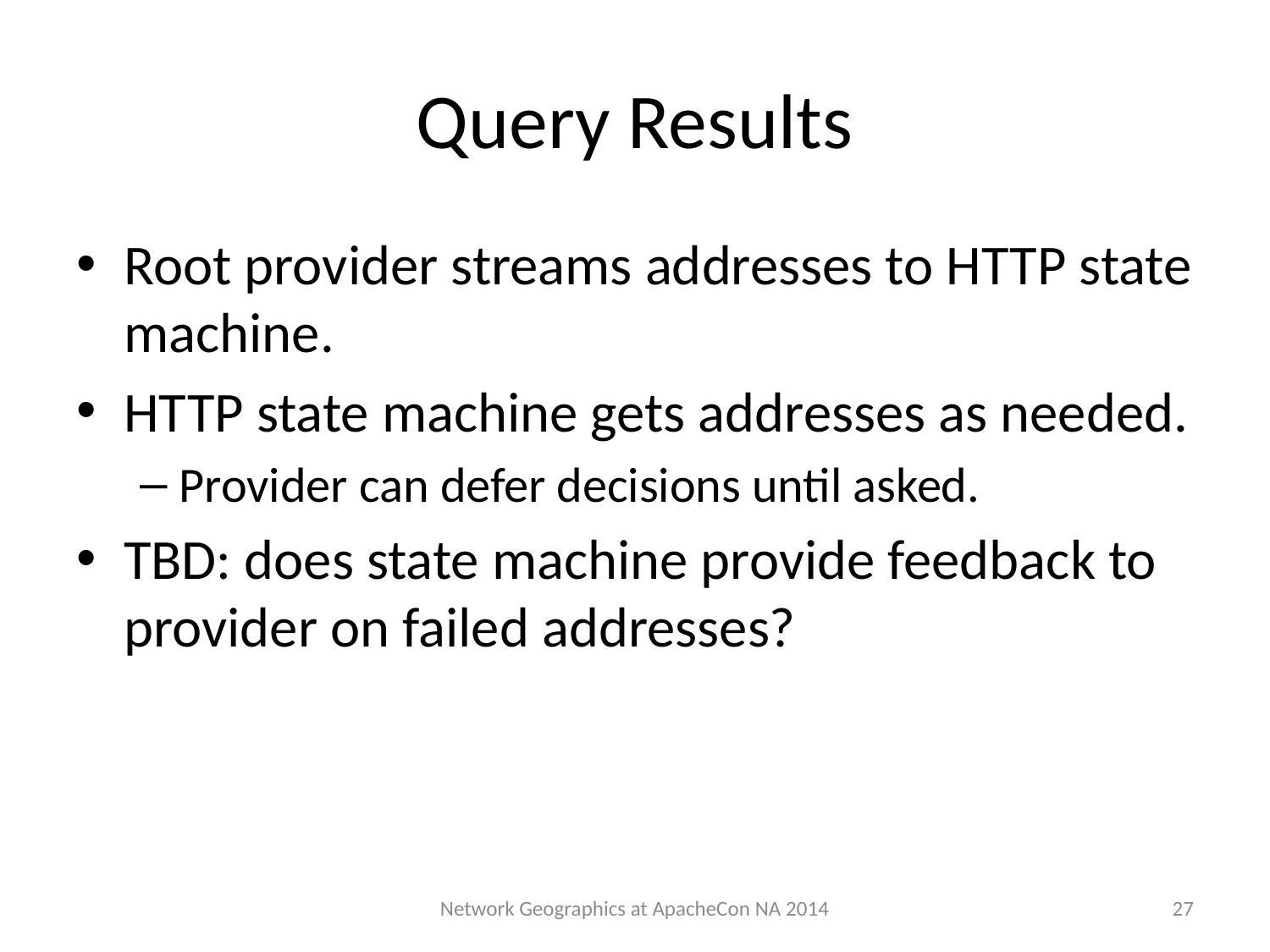

# Query Results
Root provider streams addresses to HTTP state machine.
HTTP state machine gets addresses as needed.
Provider can defer decisions until asked.
TBD: does state machine provide feedback to provider on failed addresses?
27
Network Geographics at ApacheCon NA 2014